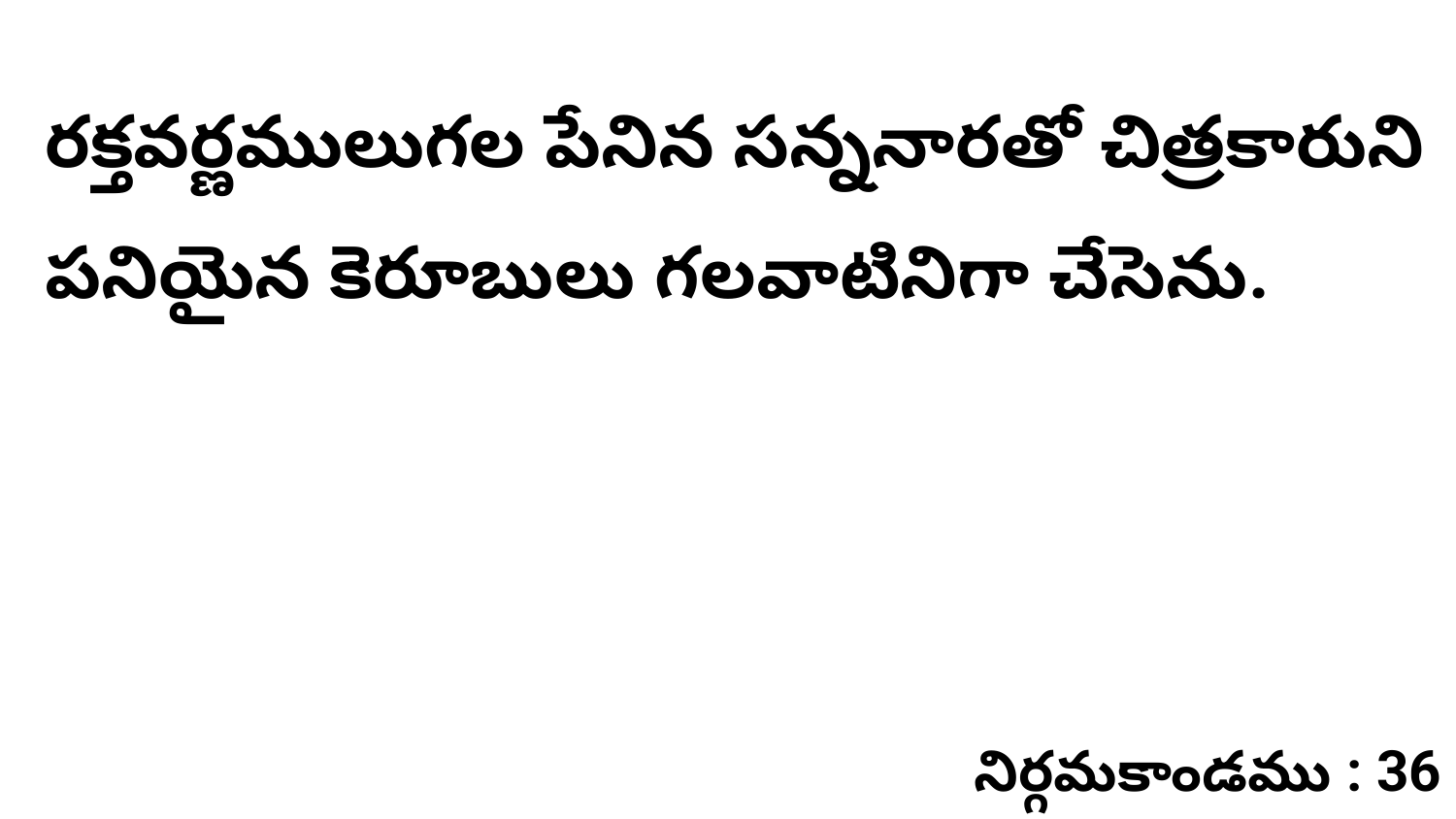

రక్తవర్ణములుగల పేనిన సన్ననారతో చిత్రకారుని పనియైన కెరూబులు గలవాటినిగా చేసెను.
నిర్గమకాండము : 36